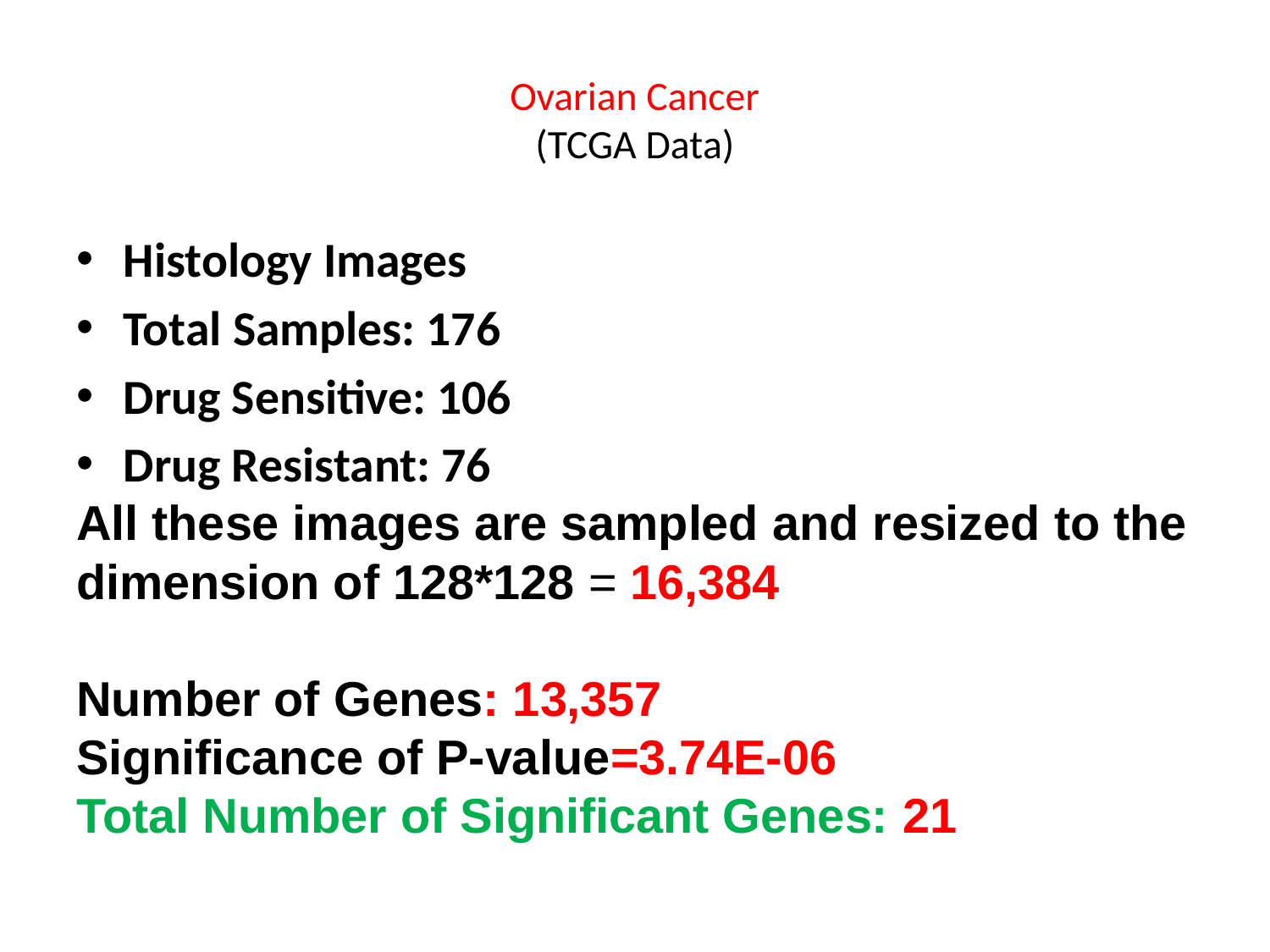

# Ovarian Cancer (TCGA Data)
Histology Images
Total Samples: 176
Drug Sensitive: 106
Drug Resistant: 76
All these images are sampled and resized to the dimension of 128*128 = 16,384

Number of Genes: 13,357
Significance of P-value=3.74E-06
Total Number of Significant Genes: 21